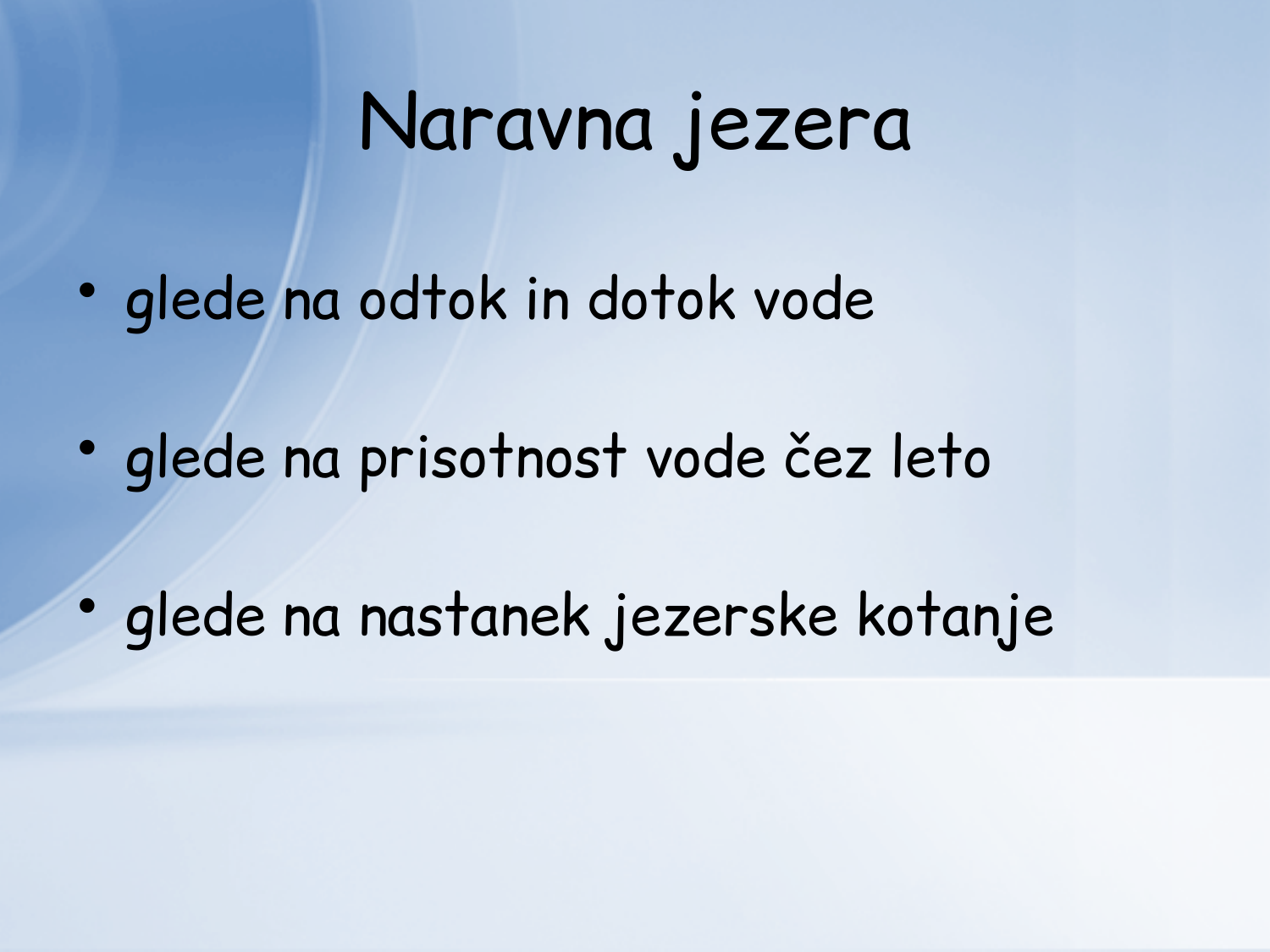

# Naravna jezera
glede na odtok in dotok vode

glede na prisotnost vode čez leto

glede na nastanek jezerske kotanje